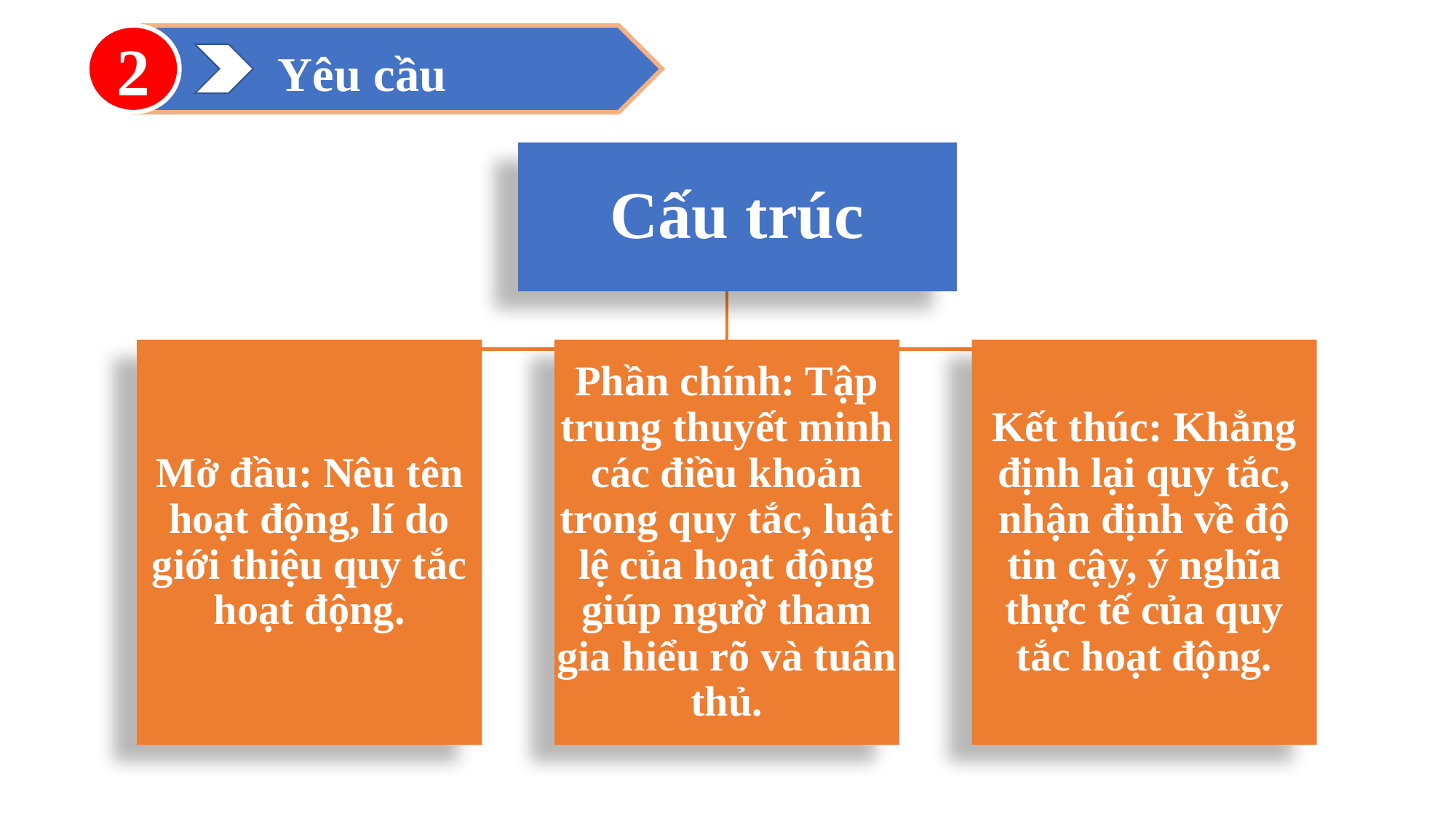

2

Yêu cầu

Cấu trúc

Mở đầu: Nêu tên hoạt động, lí do giới thiệu quy tắc hoạt động.
Phần chính: Tập trung thuyết minh các điều khoản trong quy tắc, luật lệ của hoạt động giúp ngườ tham gia hiểu rõ và tuân thủ.
Kết thúc: Khẳng định lại quy tắc, nhận định về độ tin cậy, ý nghĩa thực tế của quy tắc hoạt động.